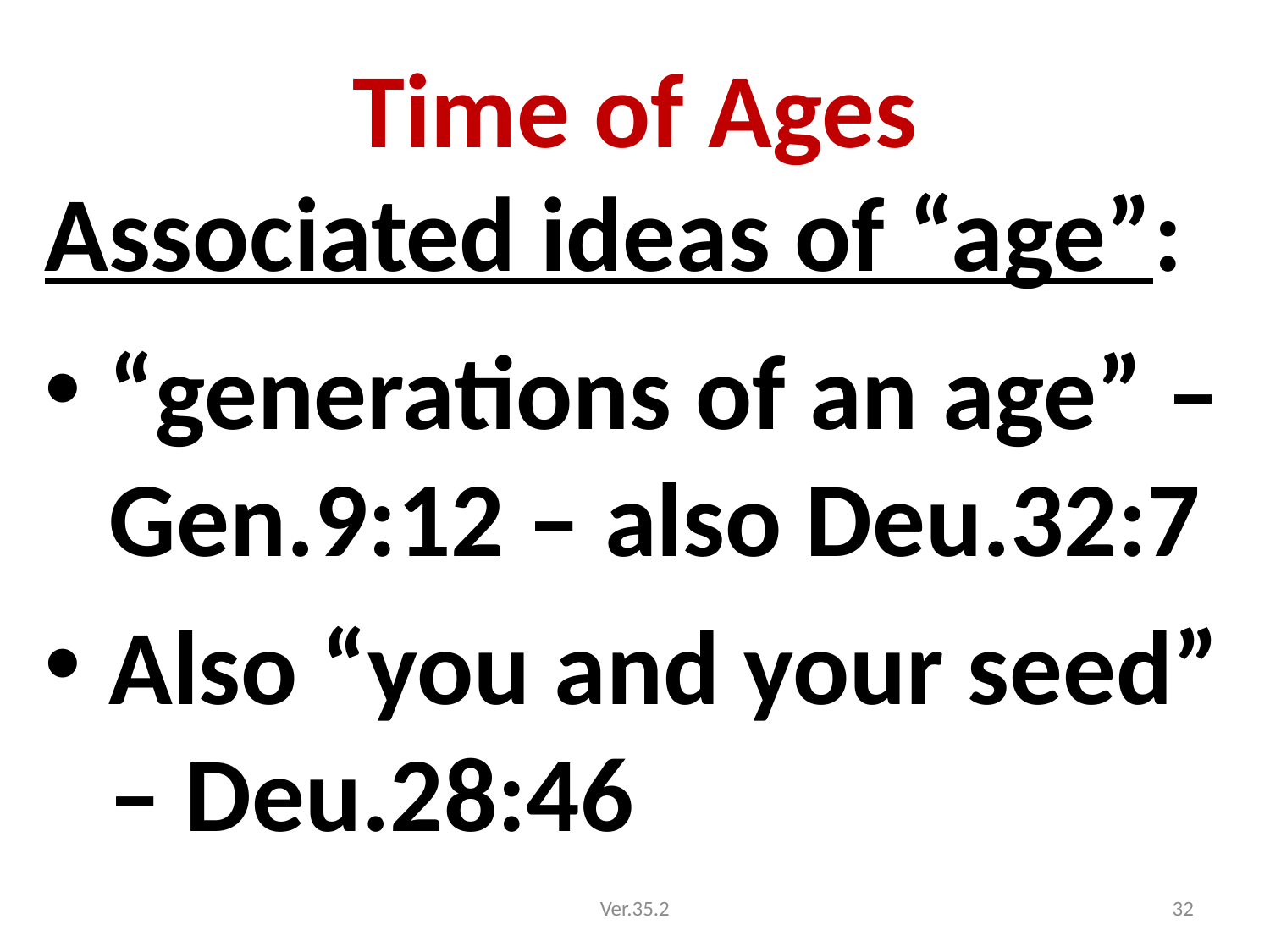

# Time of Ages
Associated ideas of “age”:
“generations of an age” – Gen.9:12 – also Deu.32:7
Also “you and your seed” – Deu.28:46
Ver.35.2
32